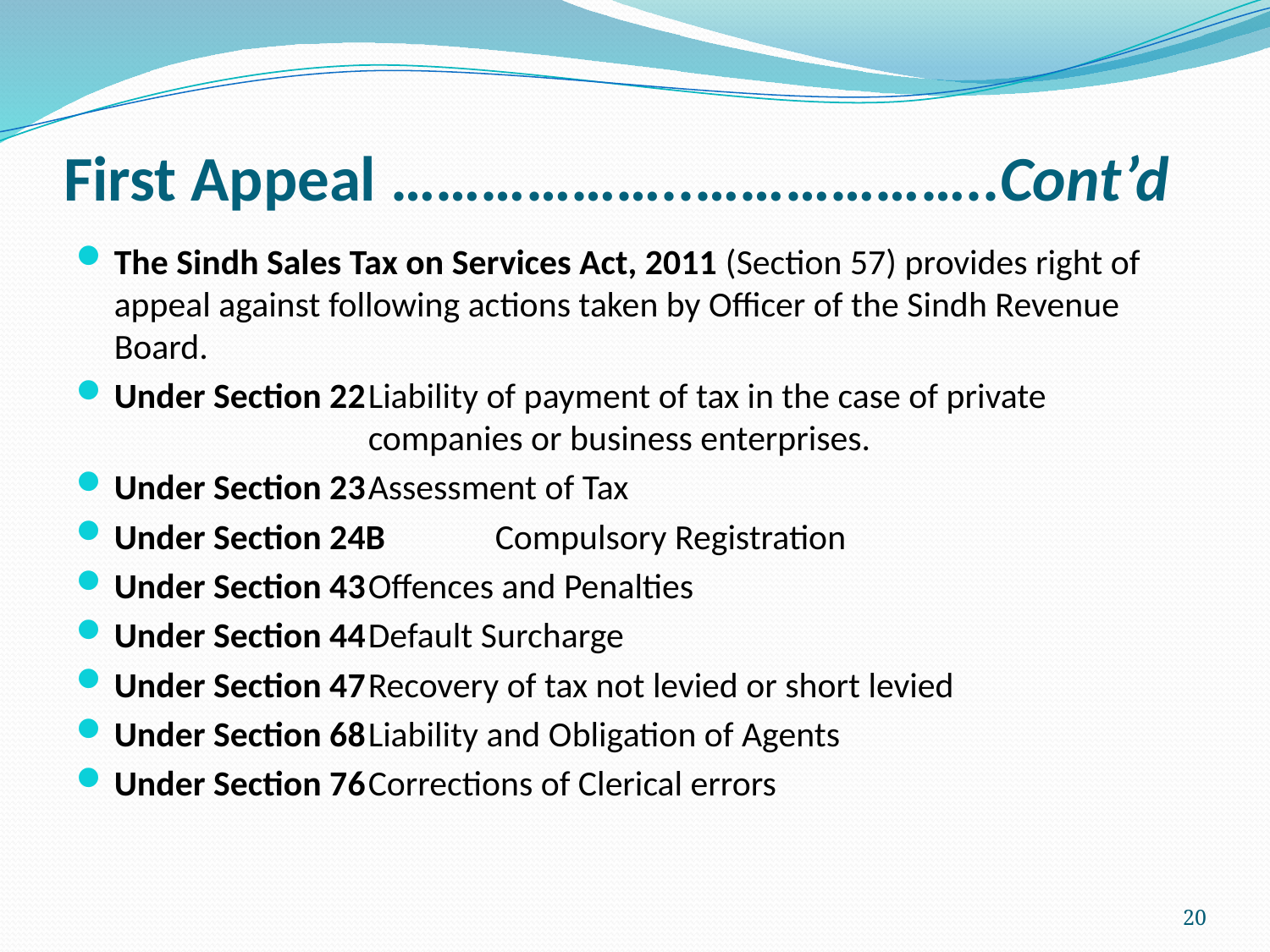

# First Appeal ………………..………………..Cont’d
The Sindh Sales Tax on Services Act, 2011 (Section 57) provides right of appeal against following actions taken by Officer of the Sindh Revenue Board.
Under Section 22	Liability of payment of tax in the case of private 			companies or business enterprises.
Under Section 23	Assessment of Tax
Under Section 24B	Compulsory Registration
Under Section 43	Offences and Penalties
Under Section 44	Default Surcharge
Under Section 47	Recovery of tax not levied or short levied
Under Section 68	Liability and Obligation of Agents
Under Section 76	Corrections of Clerical errors
20